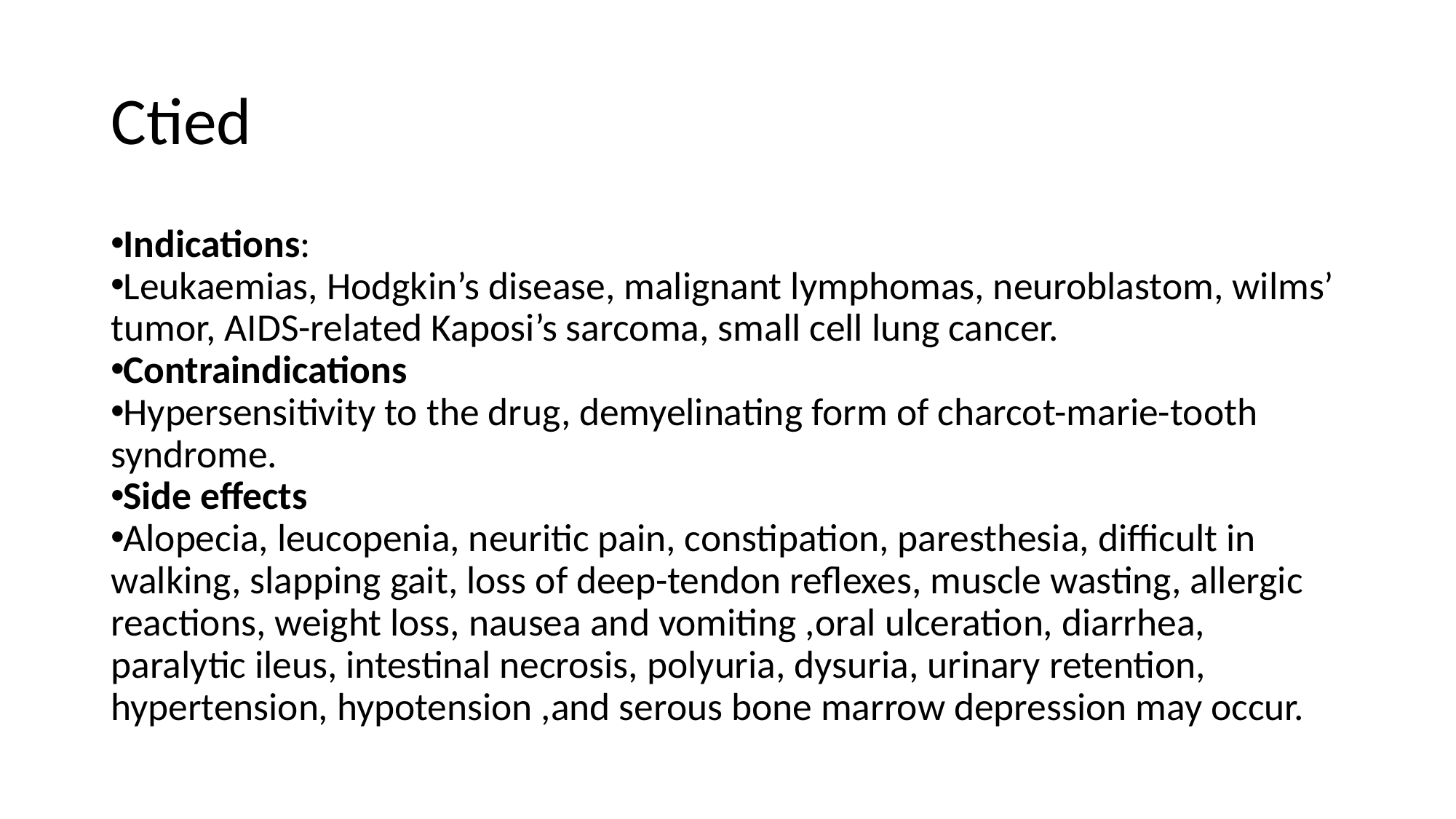

# Ctied
Indications:
Leukaemias, Hodgkin’s disease, malignant lymphomas, neuroblastom, wilms’ tumor, AIDS-related Kaposi’s sarcoma, small cell lung cancer.
Contraindications
Hypersensitivity to the drug, demyelinating form of charcot-marie-tooth syndrome.
Side effects
Alopecia, leucopenia, neuritic pain, constipation, paresthesia, difficult in walking, slapping gait, loss of deep-tendon reflexes, muscle wasting, allergic reactions, weight loss, nausea and vomiting ,oral ulceration, diarrhea, paralytic ileus, intestinal necrosis, polyuria, dysuria, urinary retention, hypertension, hypotension ,and serous bone marrow depression may occur.